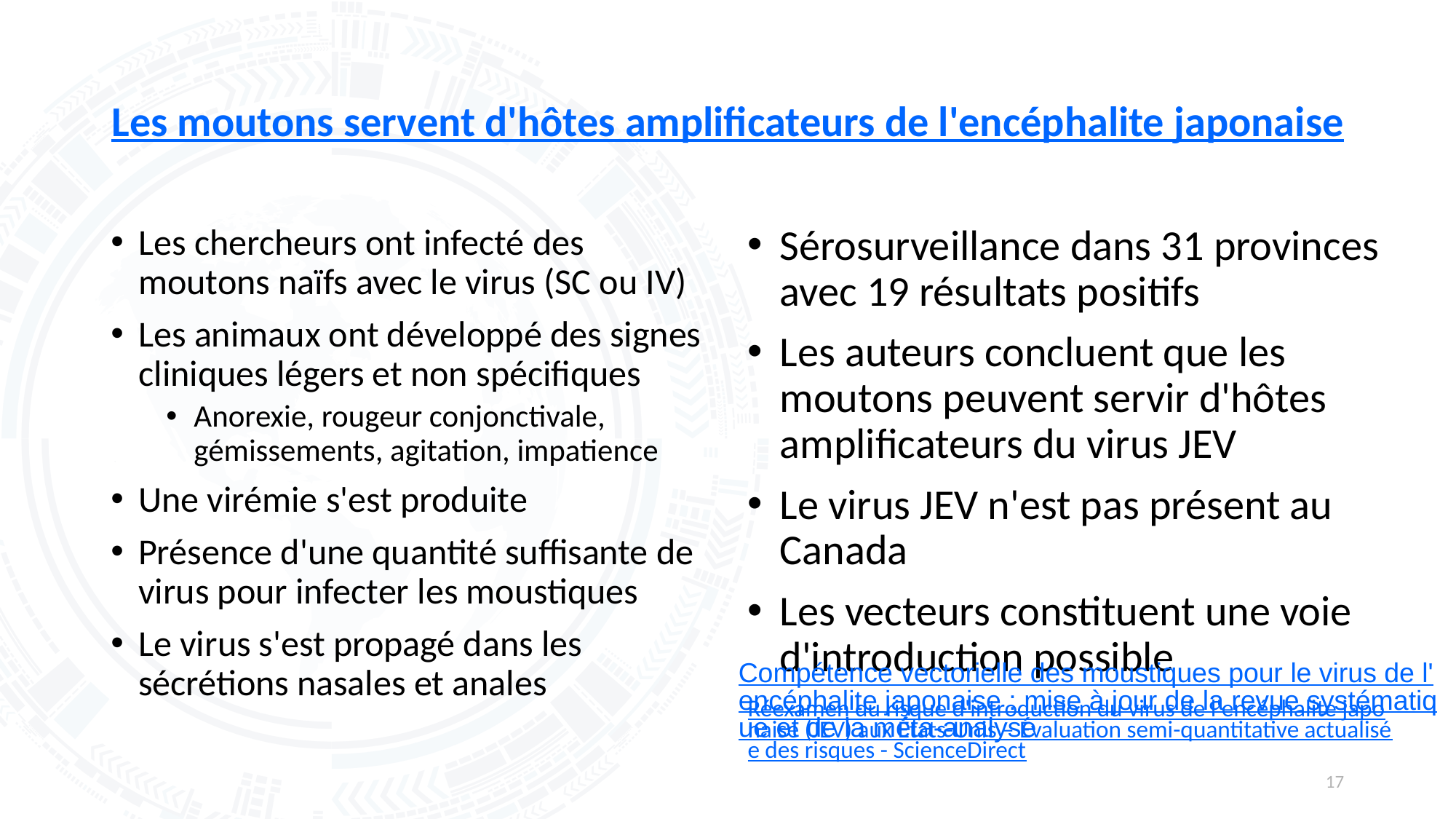

# Les moutons servent d'hôtes amplificateurs de l'encéphalite japonaise
Les chercheurs ont infecté des moutons naïfs avec le virus (SC ou IV)
Les animaux ont développé des signes cliniques légers et non spécifiques
Anorexie, rougeur conjonctivale, gémissements, agitation, impatience
Une virémie s'est produite
Présence d'une quantité suffisante de virus pour infecter les moustiques
Le virus s'est propagé dans les sécrétions nasales et anales

Sérosurveillance dans 31 provinces avec 19 résultats positifs
Les auteurs concluent que les moutons peuvent servir d'hôtes amplificateurs du virus JEV
Le virus JEV n'est pas présent au Canada
Les vecteurs constituent une voie d'introduction possible
Réexamen du risque d'introduction du virus de l'encéphalite japonaise (JEV) aux États-Unis – Évaluation semi-quantitative actualisée des risques - ScienceDirect
Compétence vectorielle des moustiques pour le virus de l'encéphalite japonaise : mise à jour de la revue systématique et de la méta-analyse
17